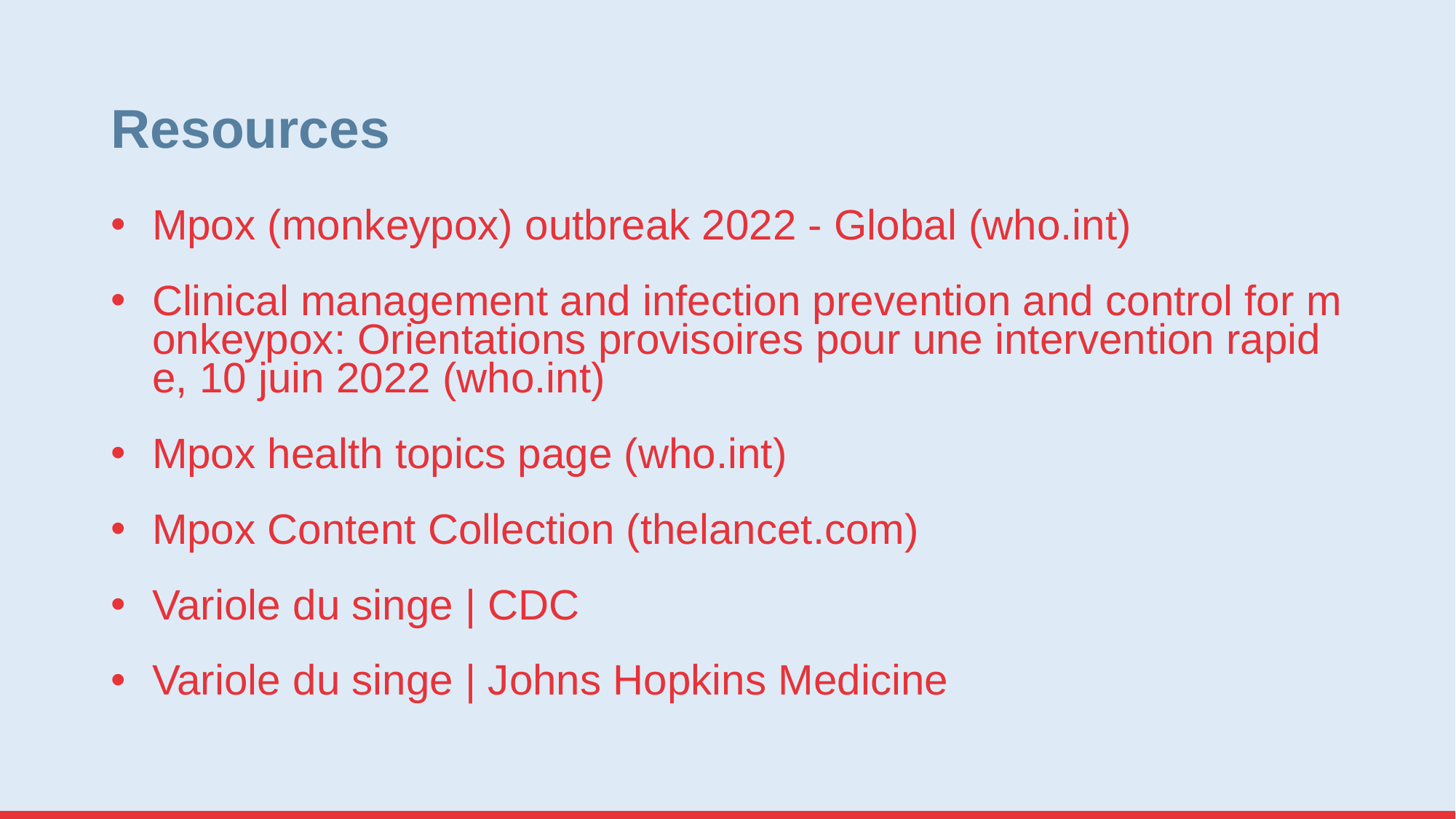

# Resources
Mpox (monkeypox) outbreak 2022 - Global (who.int)
Clinical management and infection prevention and control for monkeypox: Orientations provisoires pour une intervention rapide, 10 juin 2022 (who.int)
Mpox health topics page (who.int)
Mpox Content Collection (thelancet.com)
Variole du singe | CDC
Variole du singe | Johns Hopkins Medicine